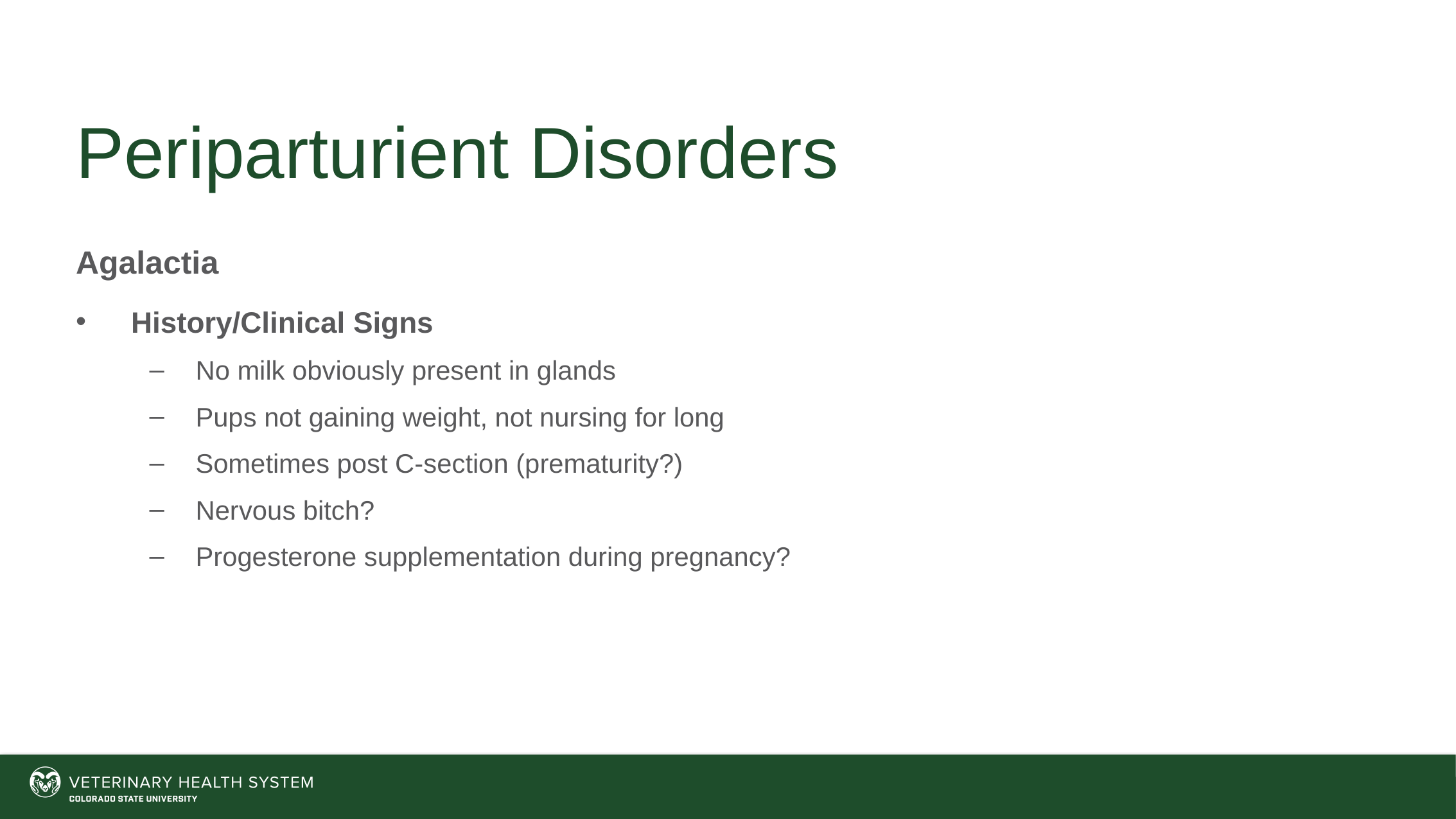

# Periparturient Disorders
Agalactia
History/Clinical Signs
No milk obviously present in glands
Pups not gaining weight, not nursing for long
Sometimes post C-section (prematurity?)
Nervous bitch?
Progesterone supplementation during pregnancy?